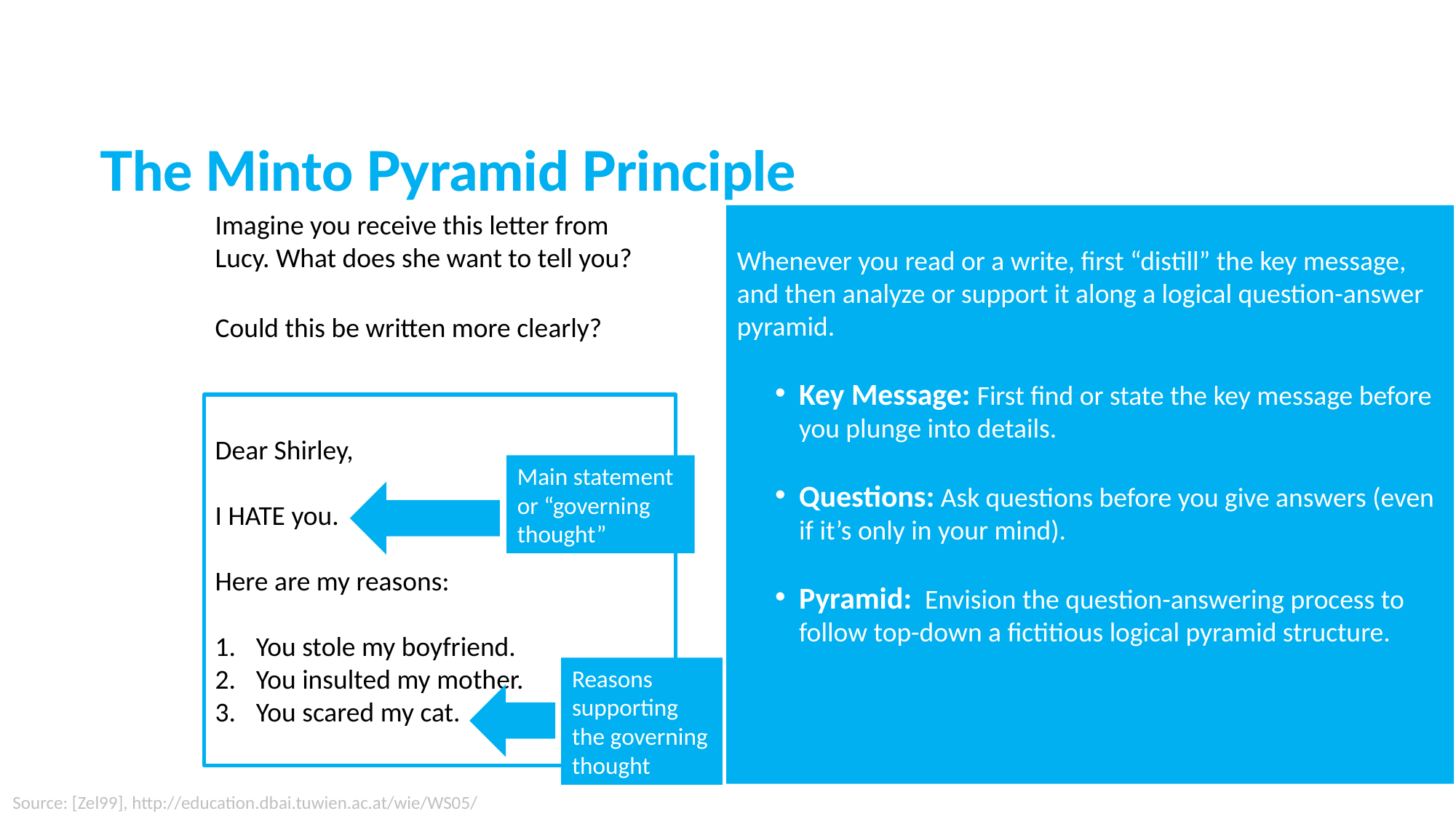

# The Minto Pyramid Principle
Imagine you receive this letter from Lucy. What does she want to tell you?

Whenever you read or a write, first “distill” the key message, and then analyze or support it along a logical question-answer pyramid.

Key Message: First find or state the key message before you plunge into details.

Questions: Ask questions before you give answers (even if it’s only in your mind).

Pyramid:  Envision the question-answering process to follow top-down a fictitious logical pyramid structure.

Could this be written more clearly?

Dear Shirley,

I HATE you.

Here are my reasons:

You stole my boyfriend.
You insulted my mother.
You scared my cat.

Main statement or “governing thought”

Reasons supporting the governing thought

Source: [Zel99], http://education.dbai.tuwien.ac.at/wie/WS05/